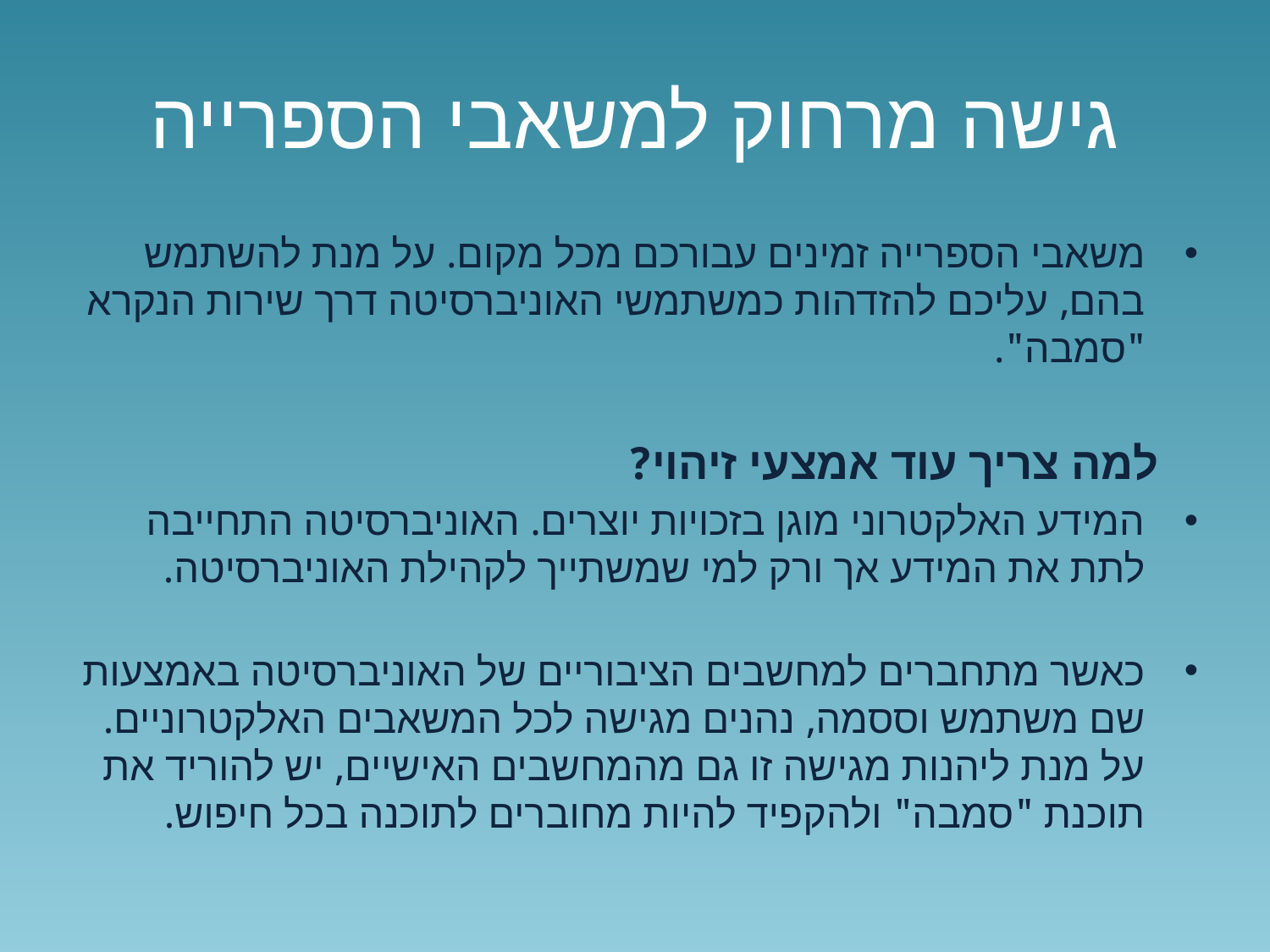

# גישה מרחוק למשאבי הספרייה
משאבי הספרייה זמינים עבורכם מכל מקום. על מנת להשתמש בהם, עליכם להזדהות כמשתמשי האוניברסיטה דרך שירות הנקרא "סמבה".

   למה צריך עוד אמצעי זיהוי?
המידע האלקטרוני מוגן בזכויות יוצרים. האוניברסיטה התחייבה לתת את המידע אך ורק למי שמשתייך לקהילת האוניברסיטה.
כאשר מתחברים למחשבים הציבוריים של האוניברסיטה באמצעות שם משתמש וססמה, נהנים מגישה לכל המשאבים האלקטרוניים.
על מנת ליהנות מגישה זו גם מהמחשבים האישיים, יש להוריד את תוכנת "סמבה" ולהקפיד להיות מחוברים לתוכנה בכל חיפוש.